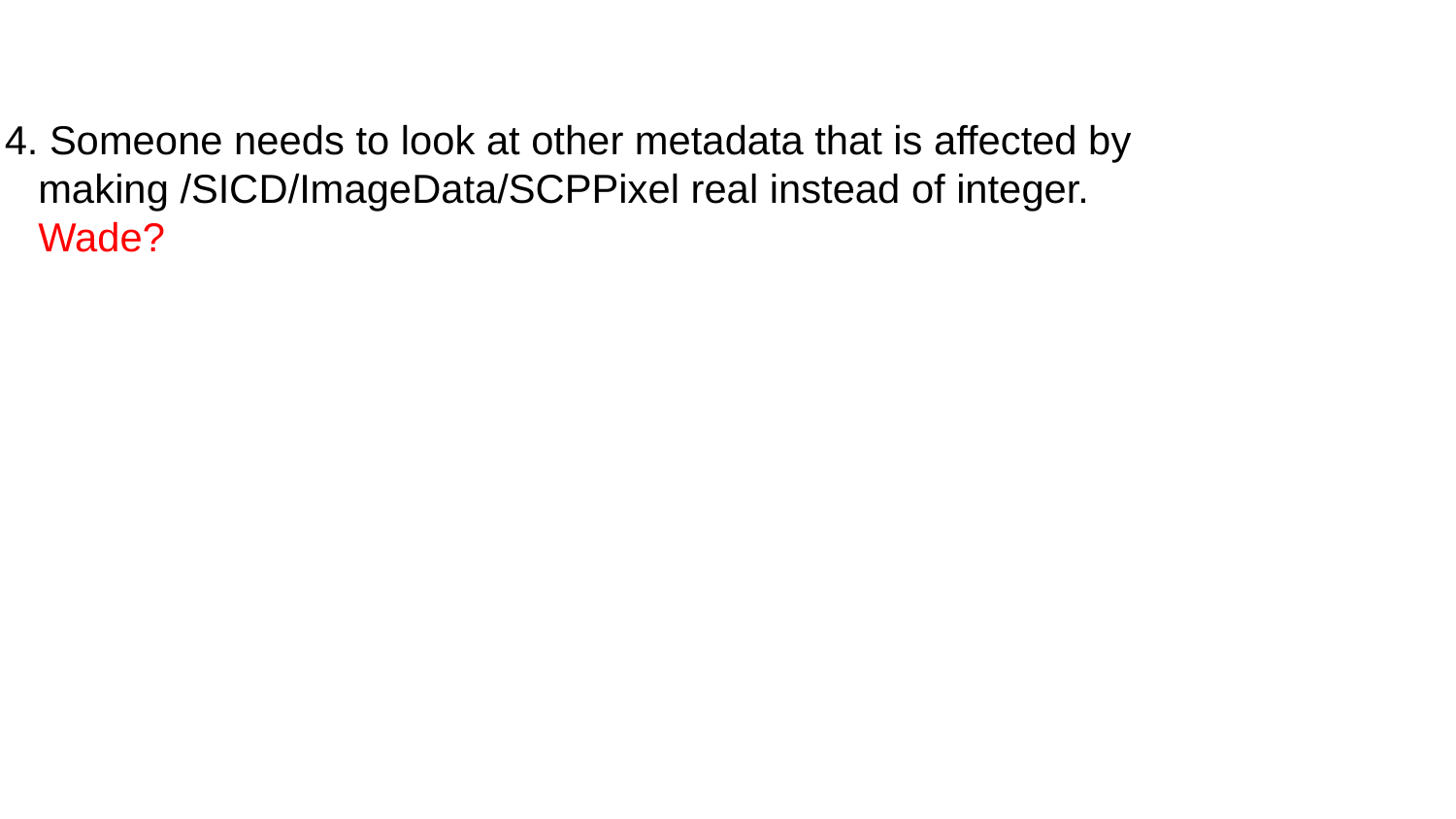

4. Someone needs to look at other metadata that is affected by
   making /SICD/ImageData/SCPPixel real instead of integer.
   Wade?